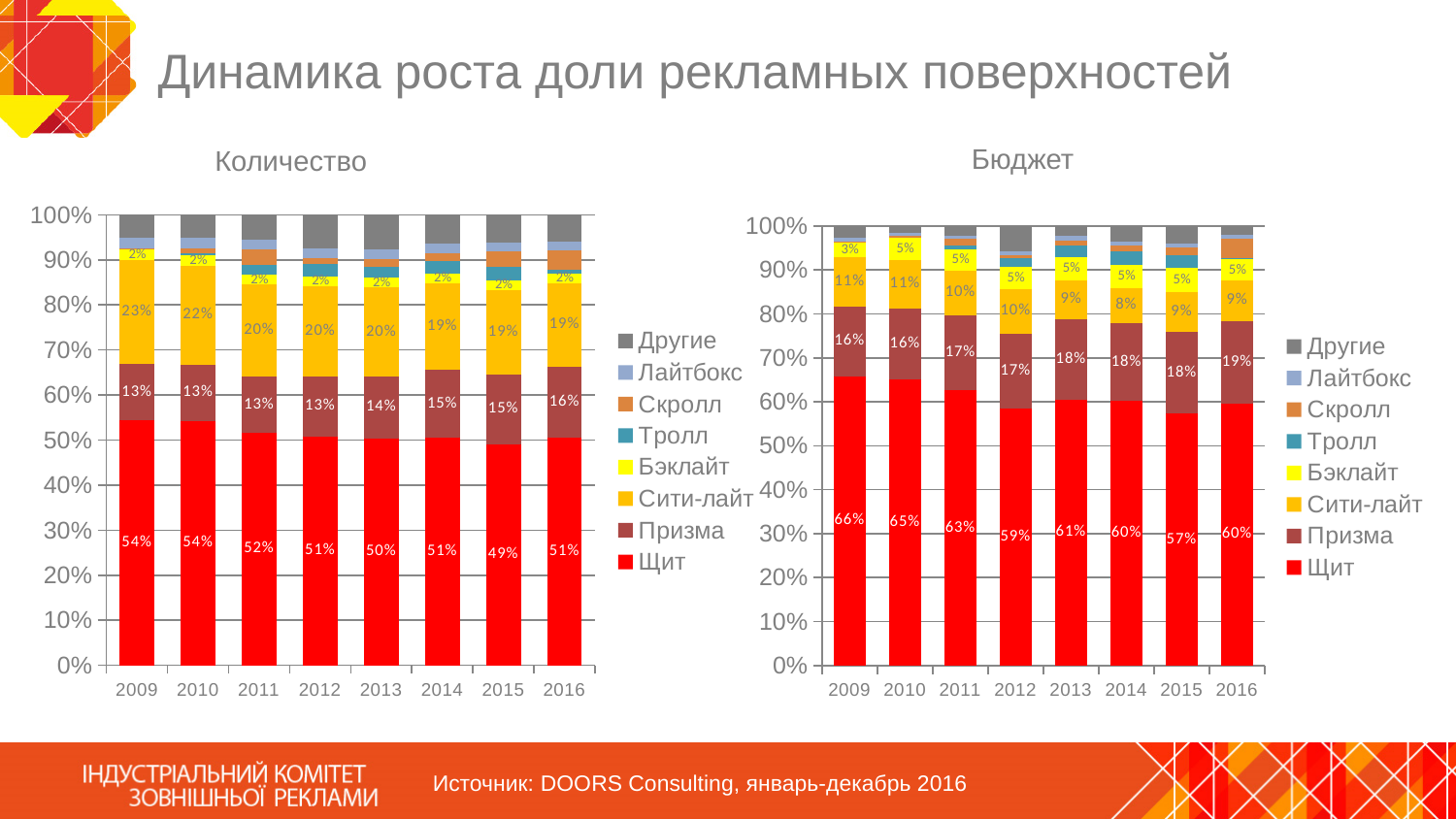

# Динамика роста доли рекламных поверхностей
Бюджет
Количество

### Chart

| Category | Щит | Призма | Сити-лайт | Бэклайт | Тролл | Скролл | Лайтбокс | Другие  |
|---|---|---|---|---|---|---|---|---|
| 2009 | 0.5433292965216991 | 0.12538132540278693 | 0.22983765885364768 | 0.024542792758266523 | 0.0 | 0.0021154936918430854 | 0.022948507657167383 | 0.05184492511458924 |
| 2010 | 0.5414861757313225 | 0.12629017594523773 | 0.2195037167762982 | 0.022207069896785923 | 0.004572437028718113 | 0.010628910636932457 | 0.024693833894860687 | 0.05061768008984438 |
| 2011 | 0.5157000321853878 | 0.1256260057933698 | 0.20361763759253299 | 0.022272288381074992 | 0.022375281622143545 | 0.03335693595107821 | 0.022465400708078533 | 0.054586417766334085 |
| 2012 | 0.5083936060292956 | 0.13274174922506535 | 0.20007293502704673 | 0.021953443141068497 | 0.028019206223788975 | 0.01174253935452501 | 0.02234242995198444 | 0.07473409104722543 |
| 2013 | 0.5035228024560956 | 0.137395099416155 | 0.1979385511821991 | 0.021020742168003436 | 0.02519935463651875 | 0.01692338049748703 | 0.021519854212853875 | 0.07648021543068727 |
| 2014 | 0.5058724690634006 | 0.14933580713619699 | 0.19268818270419422 | 0.021639797989173773 | 0.0277052911816452 | 0.017696515439820773 | 0.020609808579131455 | 0.06445212790643709 |
| 2015 | 0.4914180302026016 | 0.15360658957620243 | 0.18758862016597336 | 0.02151563196048609 | 0.02954033834294936 | 0.03497712361511975 | 0.018828088340260684 | 0.06252557779640669 |
| 2016 | 0.5056790873879732 | 0.15628386719817552 | 0.18640388076861458 | 0.021977750134290805 | 0.007336518616946086 | 0.04367160479865803 | 0.019399131114943503 | 0.059248159980398216 |

### Chart

| Category | Щит | Призма | Сити-лайт | Бэклайт | Тролл | Скролл | Лайтбокс | Другие  |
|---|---|---|---|---|---|---|---|---|
| 2009 | 0.6587519864040614 | 0.15755437007829184 | 0.11195490896040519 | 0.034677711096307726 | 0.0 | 0.0018010276351630161 | 0.008355376107934794 | 0.02690461971783607 |
| 2010 | 0.6504798193538264 | 0.1614209838007799 | 0.11107893830987593 | 0.05058658863903927 | 0.0 | 0.004553692378995859 | 0.006133397447530503 | 0.01574658006995208 |
| 2011 | 0.6259157306688432 | 0.17170276336056003 | 0.10114489334745688 | 0.04861856221262839 | 0.008355583221905587 | 0.015618023878963648 | 0.007345244762087616 | 0.02129919854755463 |
| 2012 | 0.5854407343363026 | 0.1699800173874314 | 0.10127870986230404 | 0.049684192714820996 | 0.021244960646718016 | 0.006226288614756681 | 0.009283745247980434 | 0.05686135118968576 |
| 2013 | 0.6051147795225872 | 0.18256846773981592 | 0.08948104571247091 | 0.05224248739015478 | 0.026109283190735483 | 0.011134078918405252 | 0.010299786817950879 | 0.02305007070787962 |
| 2014 | 0.6016290731838649 | 0.17779653408828877 | 0.07972599425633081 | 0.05300794160781849 | 0.029692445485029514 | 0.014034654226917654 | 0.009028317689578744 | 0.03508503946217098 |
| 2015 | 0.5733402209273291 | 0.184944799354975 | 0.09251243931226139 | 0.05460833246534689 | 0.02779749476405975 | 0.01729868086792172 | 0.009400226013931373 | 0.04009780629417483 |
| 2016 | 0.5959199465072085 | 0.18783426149239385 | 0.09260365737632535 | 0.04774485393241612 | 0.0033711160902389938 | 0.04389616516094272 | 0.00905589656088145 | 0.01957410287959301 |
Источник: DOORS Consulting, январь-декабрь 2016